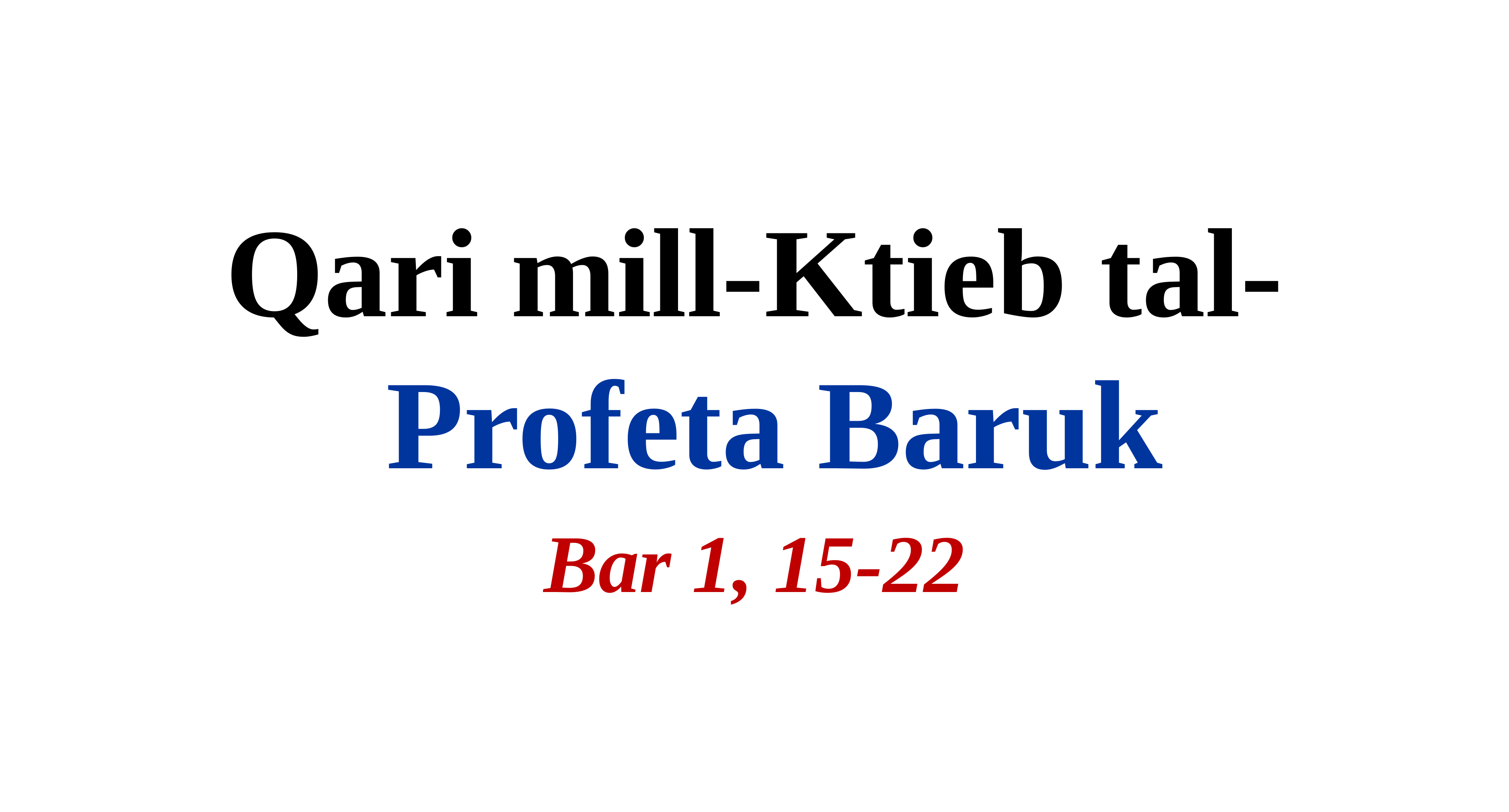

Qari mill-Ktieb tal-
Profeta Baruk
Bar 1, 15-22